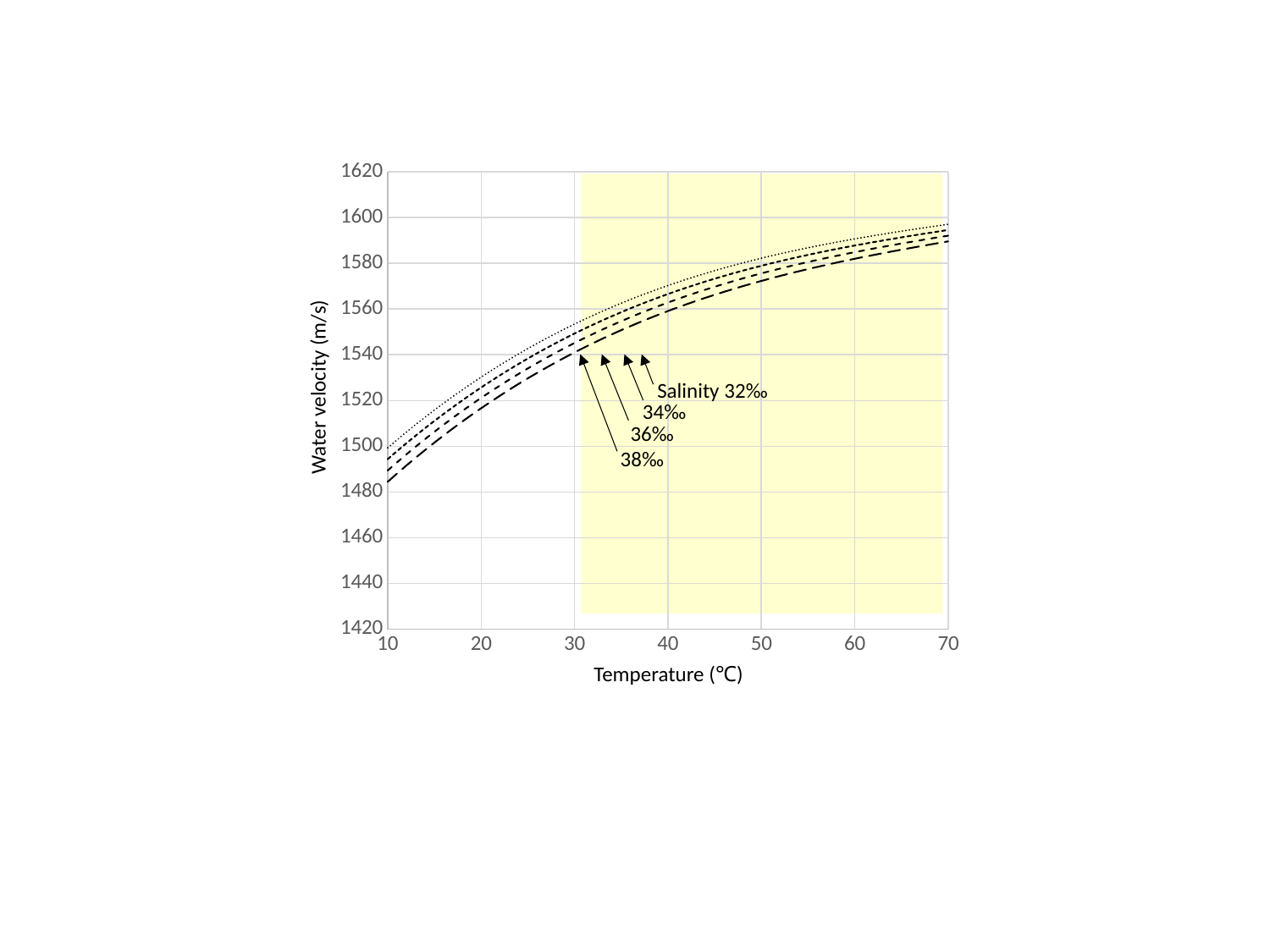

### Chart

| Category | Salinity 32‰ | Salinity 34‰ | Salinity 36‰ | Salinity 38‰ |
|---|---|---|---|---|
Water velocity (m/s)
Salinity 32‰
34‰
36‰
38‰
Temperature (℃)